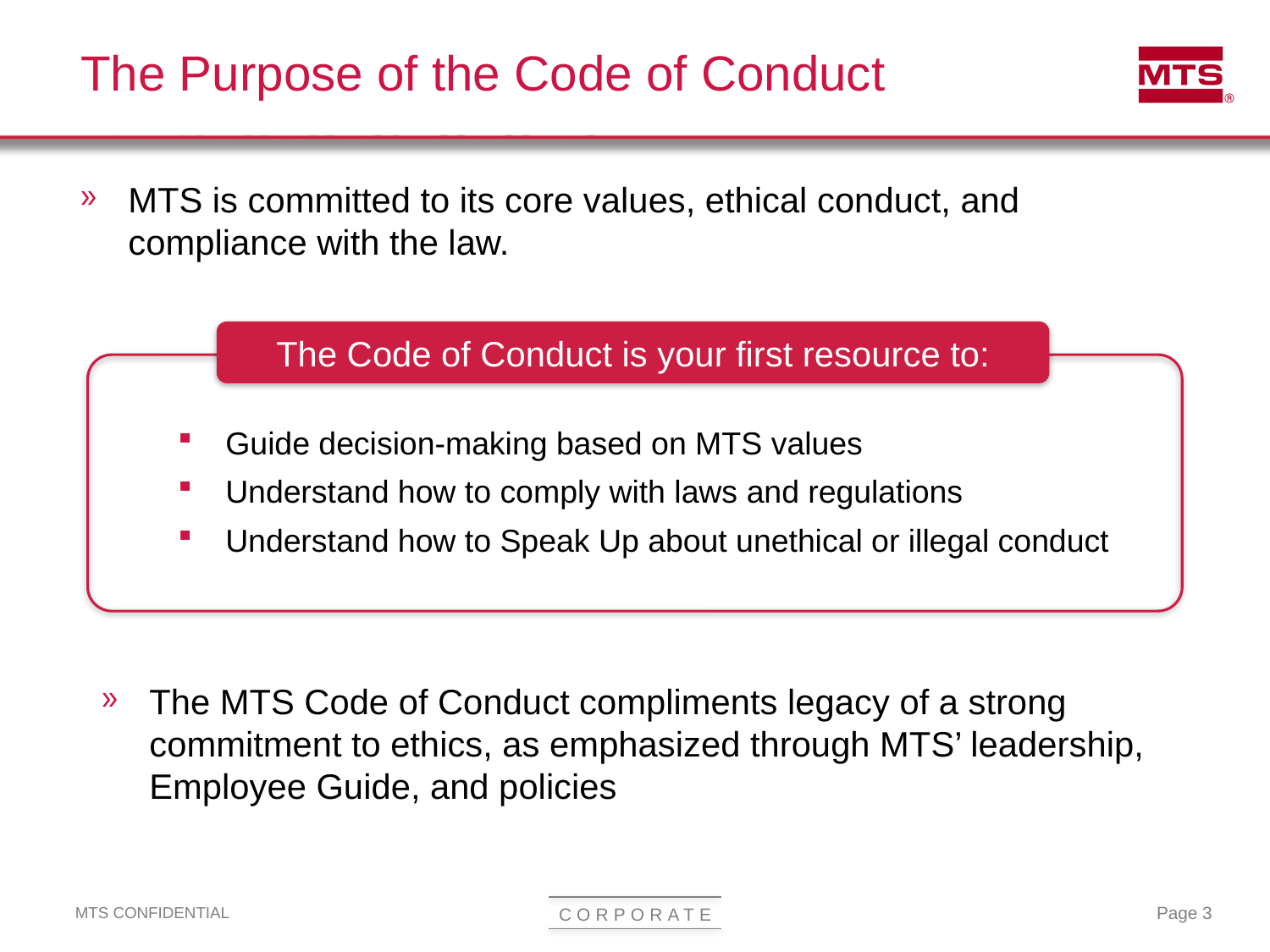

# The Purpose of the Code of Conduct
MTS is committed to its core values, ethical conduct, and compliance with the law.
The Code of Conduct is your first resource to:

Guide decision-making based on MTS values
Understand how to comply with laws and regulations
Understand how to Speak Up about unethical or illegal conduct
The MTS Code of Conduct compliments legacy of a strong commitment to ethics, as emphasized through MTS’ leadership, Employee Guide, and policies